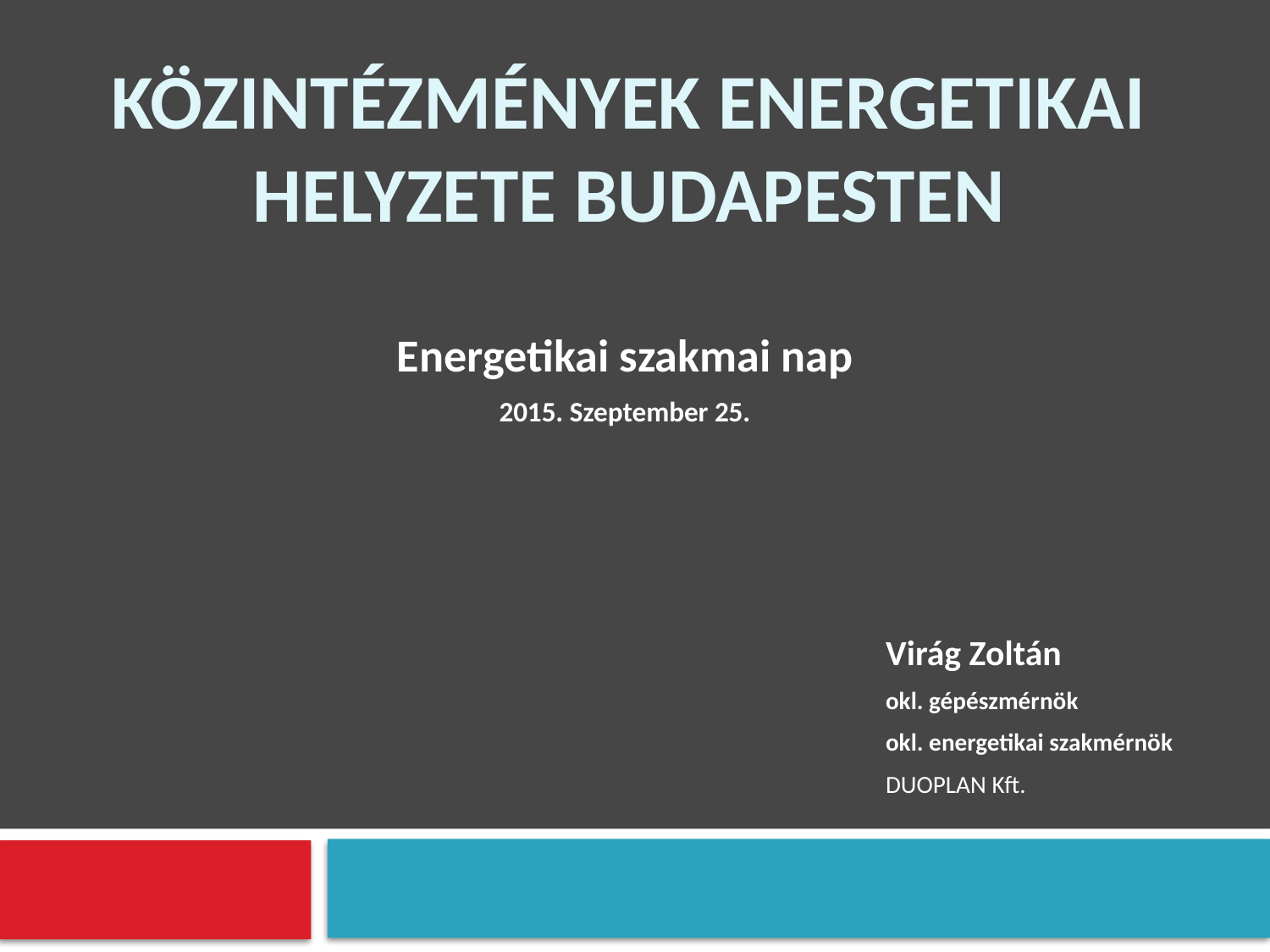

# Közintézmények energetikai helyzete Budapesten
Energetikai szakmai nap
2015. Szeptember 25.
Virág Zoltán
okl. gépészmérnök
okl. energetikai szakmérnök
DUOPLAN Kft.